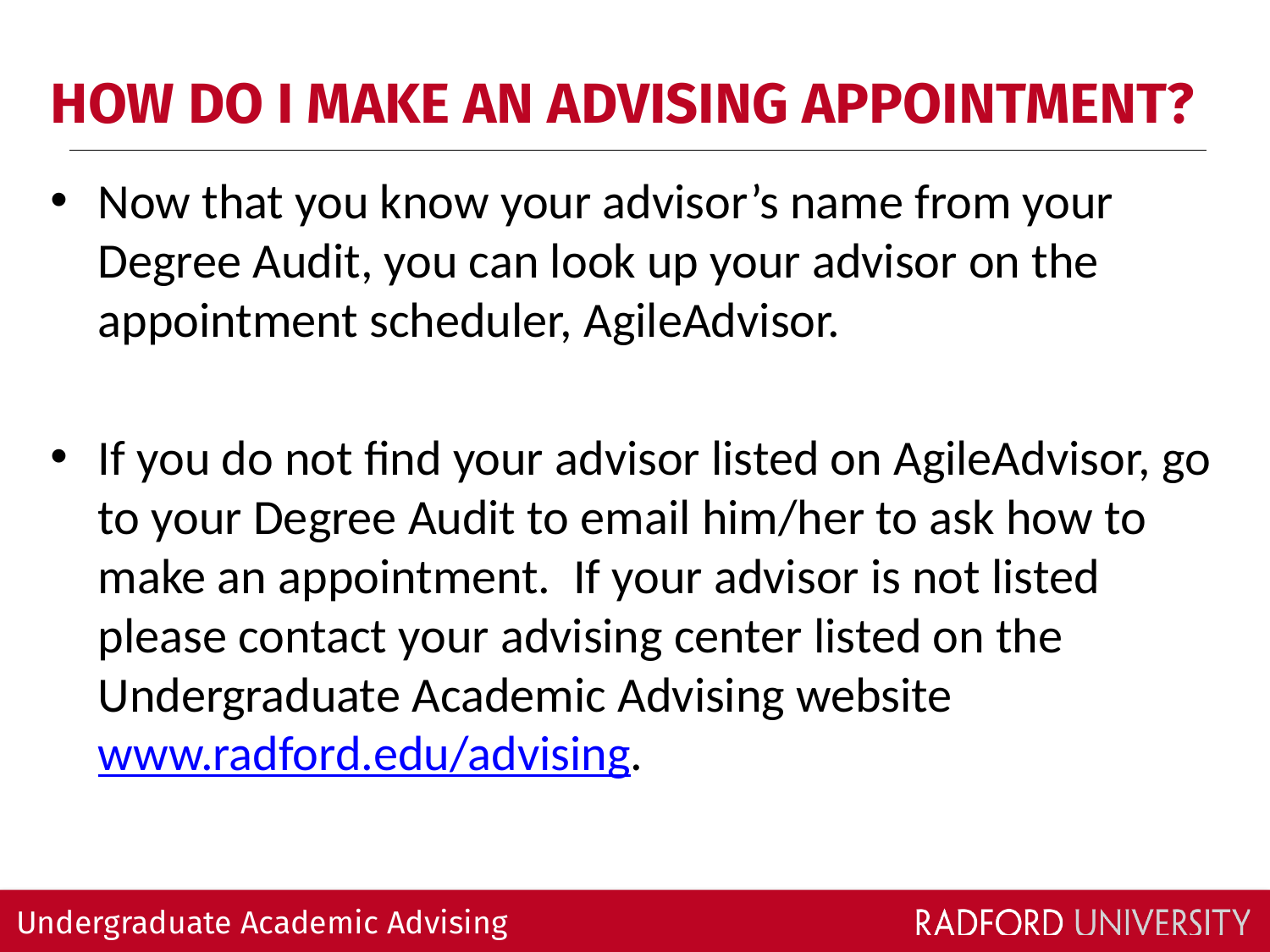

# HOW DO I MAKE AN ADVISING APPOINTMENT?
Now that you know your advisor’s name from your Degree Audit, you can look up your advisor on the appointment scheduler, AgileAdvisor.

If you do not find your advisor listed on AgileAdvisor, go to your Degree Audit to email him/her to ask how to make an appointment.  If your advisor is not listed please contact your advising center listed on the Undergraduate Academic Advising website www.radford.edu/advising.

Undergraduate Academic Advising